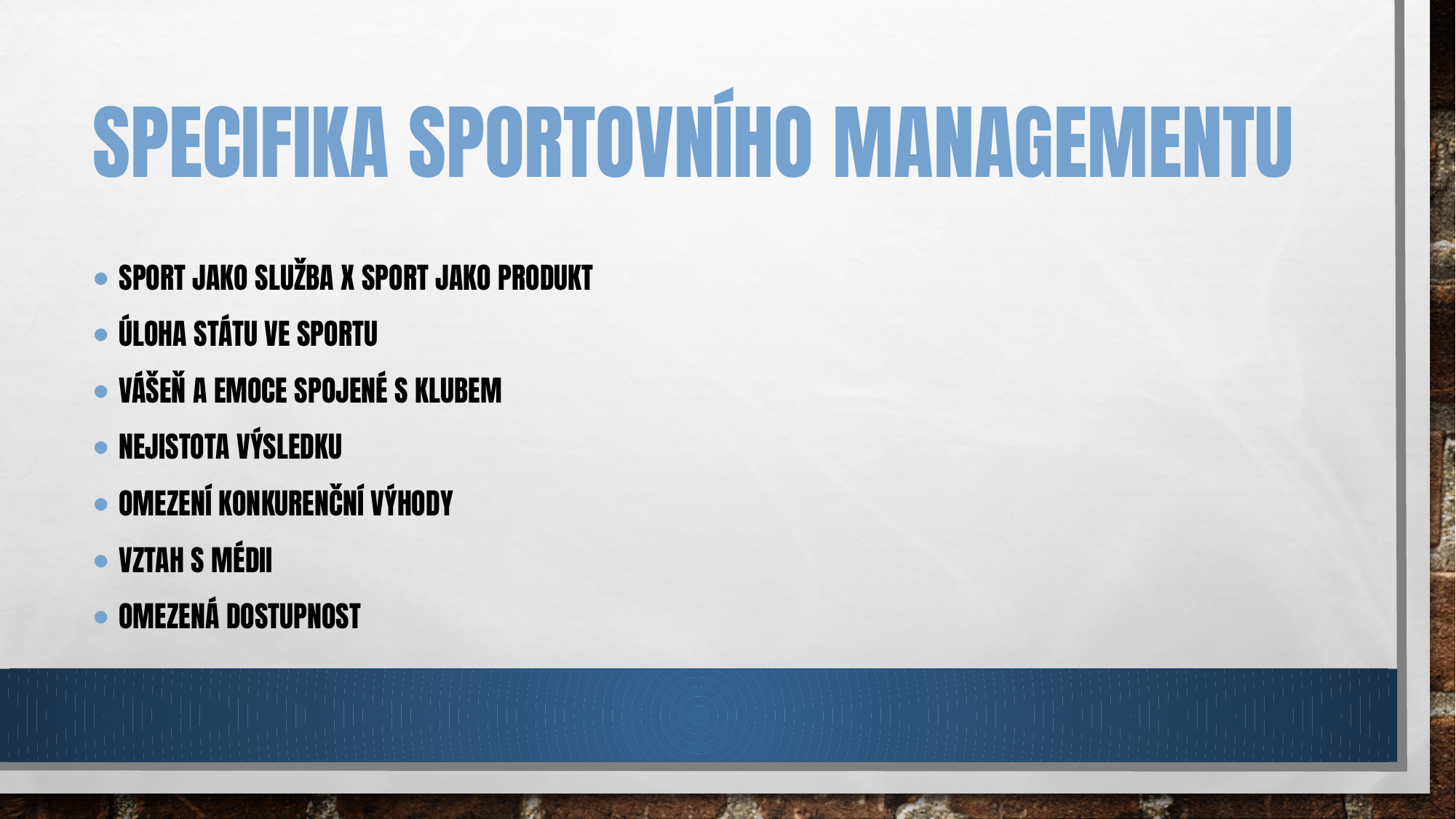

# Specifika sportovního managementu
Sport jako služba x sport jako produkt
Úloha státu ve sportu
Vášeň a emoce spojené s klubem
Nejistota výsledku
Omezení konkurenční výhody
Vztah s médii
Omezená dostupnost